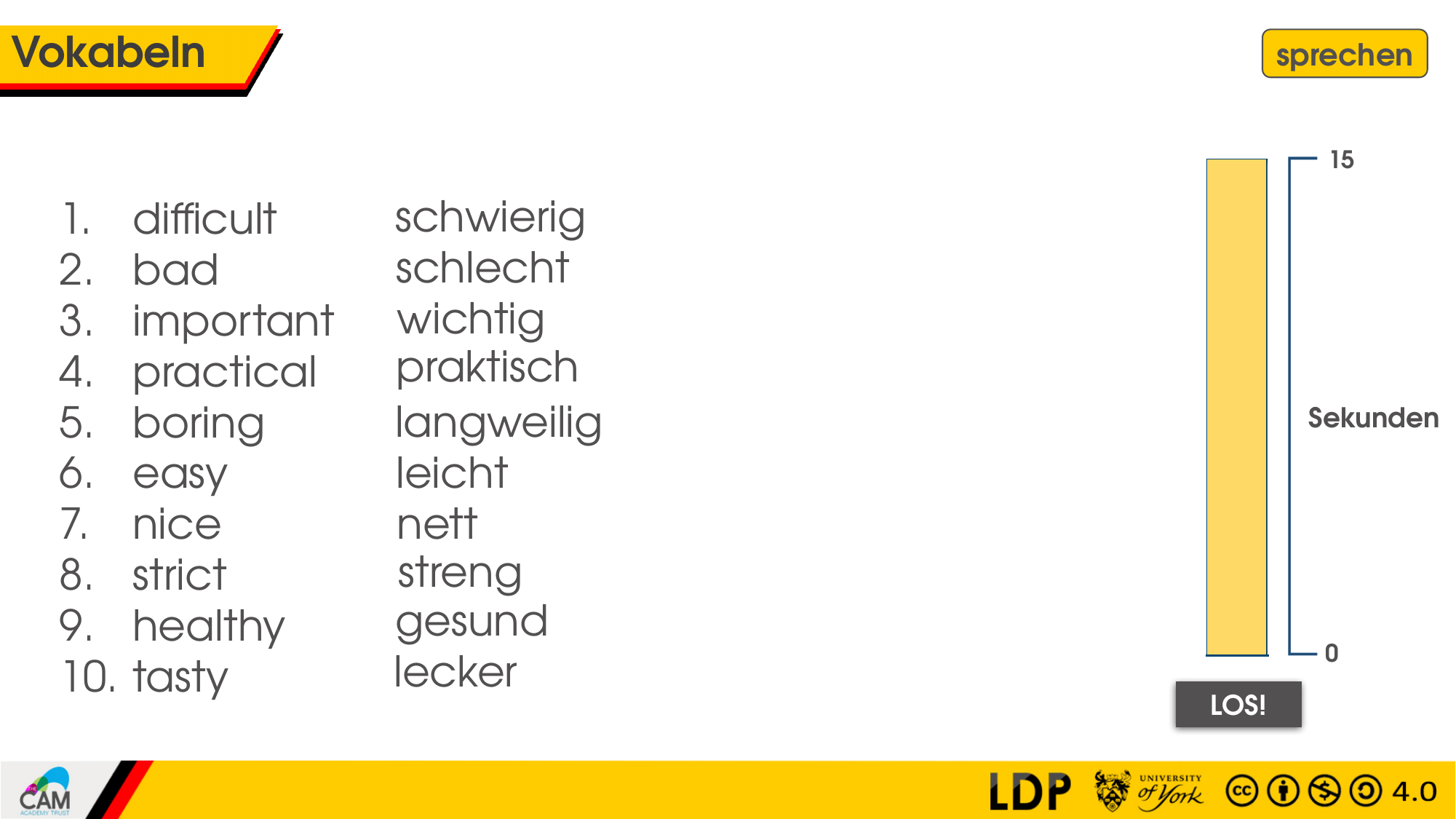

# Vokabeln
sprechen
15

schwierig
 difficult
 bad
 important
 practical
 boring
 easy
 nice
 strict
 healthy
 tasty
schlecht
wichtig
praktisch
langweilig
Sekunden
leicht
nett
streng
gesund
0
lecker

LOS!